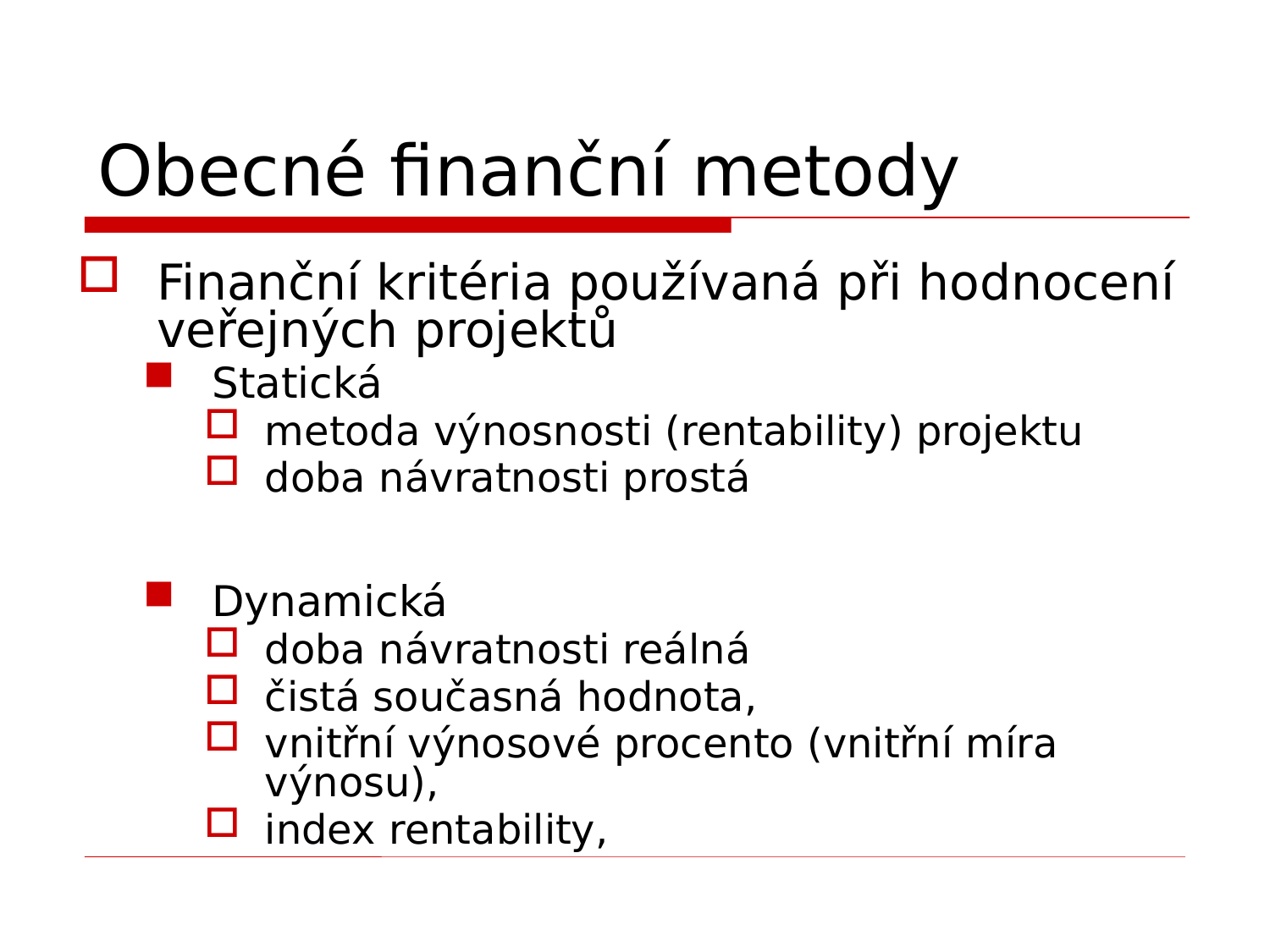

# Obecné finanční metody
Finanční kritéria používaná při hodnocení veřejných projektů
Statická
metoda výnosnosti (rentability) projektu
doba návratnosti prostá

Dynamická
doba návratnosti reálná
čistá současná hodnota,
vnitřní výnosové procento (vnitřní míra výnosu),
index rentability,